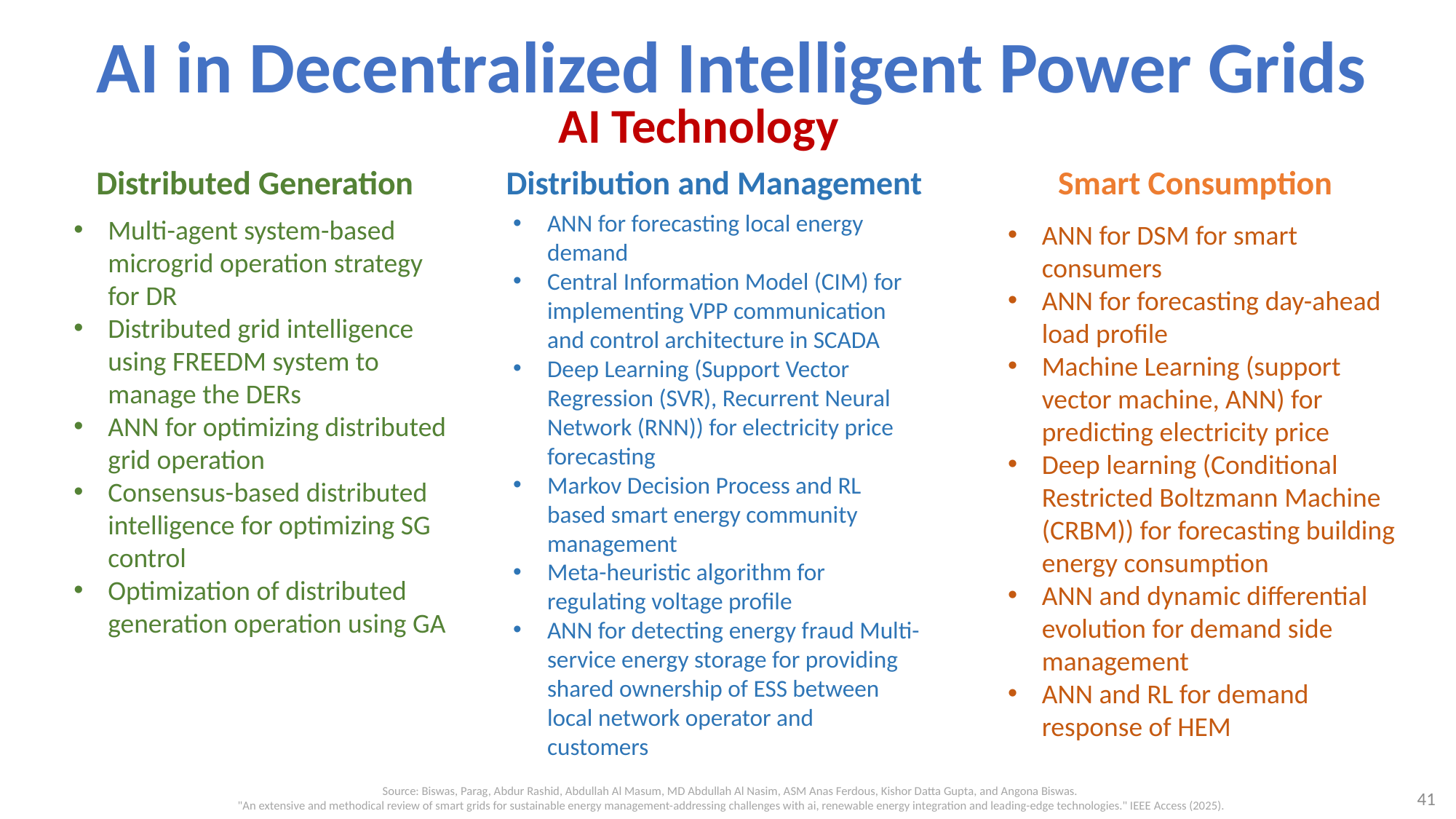

# AI in Decentralized Intelligent Power Grids
AI Technology
Distributed Generation
Distribution and Management
Smart Consumption
ANN for forecasting local energy demand
Central Information Model (CIM) for implementing VPP communication and control architecture in SCADA
Deep Learning (Support Vector Regression (SVR), Recurrent Neural Network (RNN)) for electricity price forecasting
Markov Decision Process and RL based smart energy community management
Meta-heuristic algorithm for regulating voltage profile
ANN for detecting energy fraud Multi-service energy storage for providing shared ownership of ESS between local network operator and customers
Multi-agent system-based microgrid operation strategy for DR
Distributed grid intelligence using FREEDM system to manage the DERs
ANN for optimizing distributed grid operation
Consensus-based distributed intelligence for optimizing SG control
Optimization of distributed generation operation using GA
ANN for DSM for smart consumers
ANN for forecasting day-ahead load profile
Machine Learning (support vector machine, ANN) for predicting electricity price
Deep learning (Conditional Restricted Boltzmann Machine (CRBM)) for forecasting building energy consumption
ANN and dynamic differential evolution for demand side management
ANN and RL for demand response of HEM
Source: Biswas, Parag, Abdur Rashid, Abdullah Al Masum, MD Abdullah Al Nasim, ASM Anas Ferdous, Kishor Datta Gupta, and Angona Biswas.
"An extensive and methodical review of smart grids for sustainable energy management-addressing challenges with ai, renewable energy integration and leading-edge technologies." IEEE Access (2025).
41